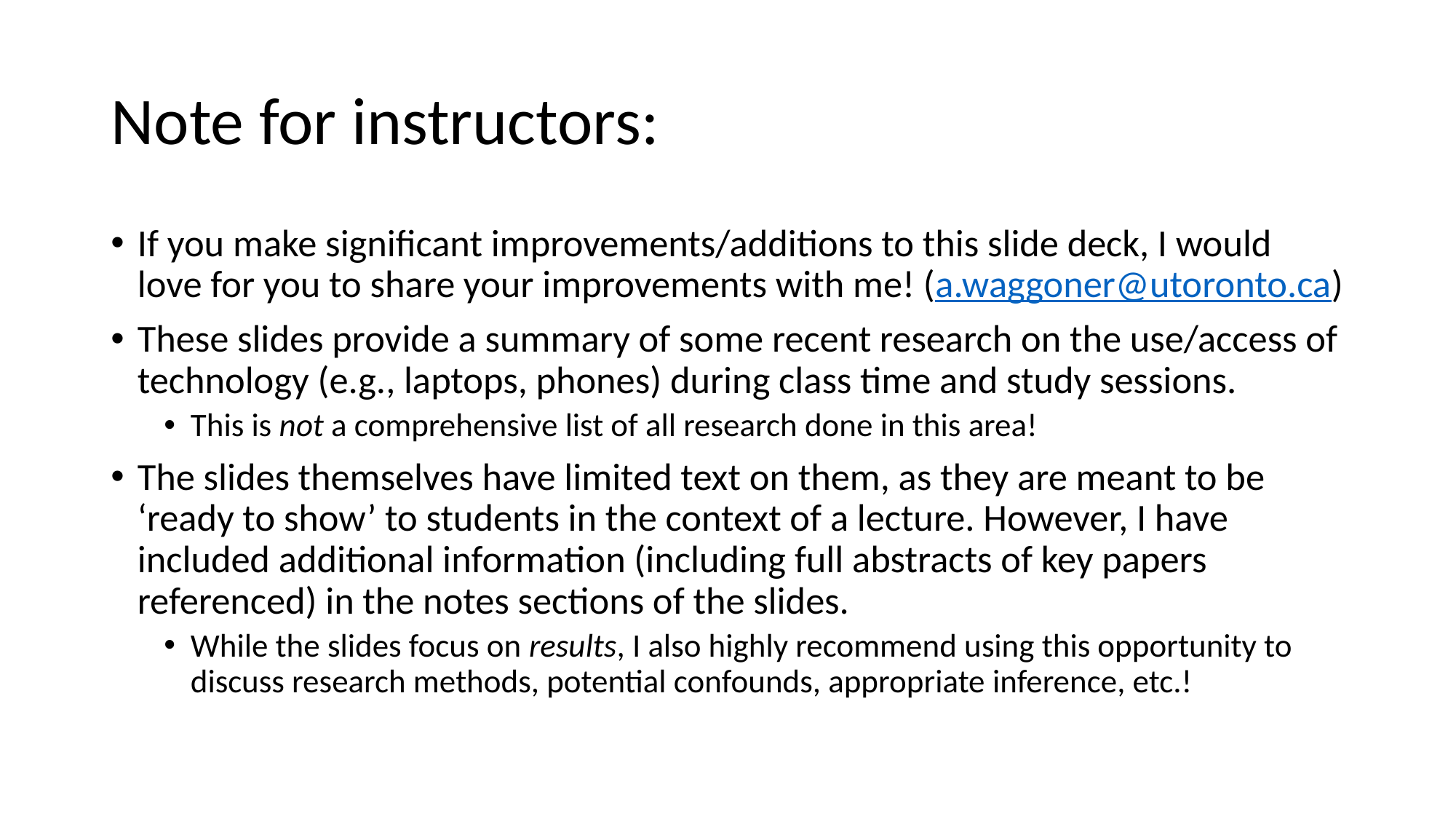

# Note for instructors:
If you make significant improvements/additions to this slide deck, I would love for you to share your improvements with me! (a.waggoner@utoronto.ca)
These slides provide a summary of some recent research on the use/access of technology (e.g., laptops, phones) during class time and study sessions.
This is not a comprehensive list of all research done in this area!
The slides themselves have limited text on them, as they are meant to be ‘ready to show’ to students in the context of a lecture. However, I have included additional information (including full abstracts of key papers referenced) in the notes sections of the slides.
While the slides focus on results, I also highly recommend using this opportunity to discuss research methods, potential confounds, appropriate inference, etc.!